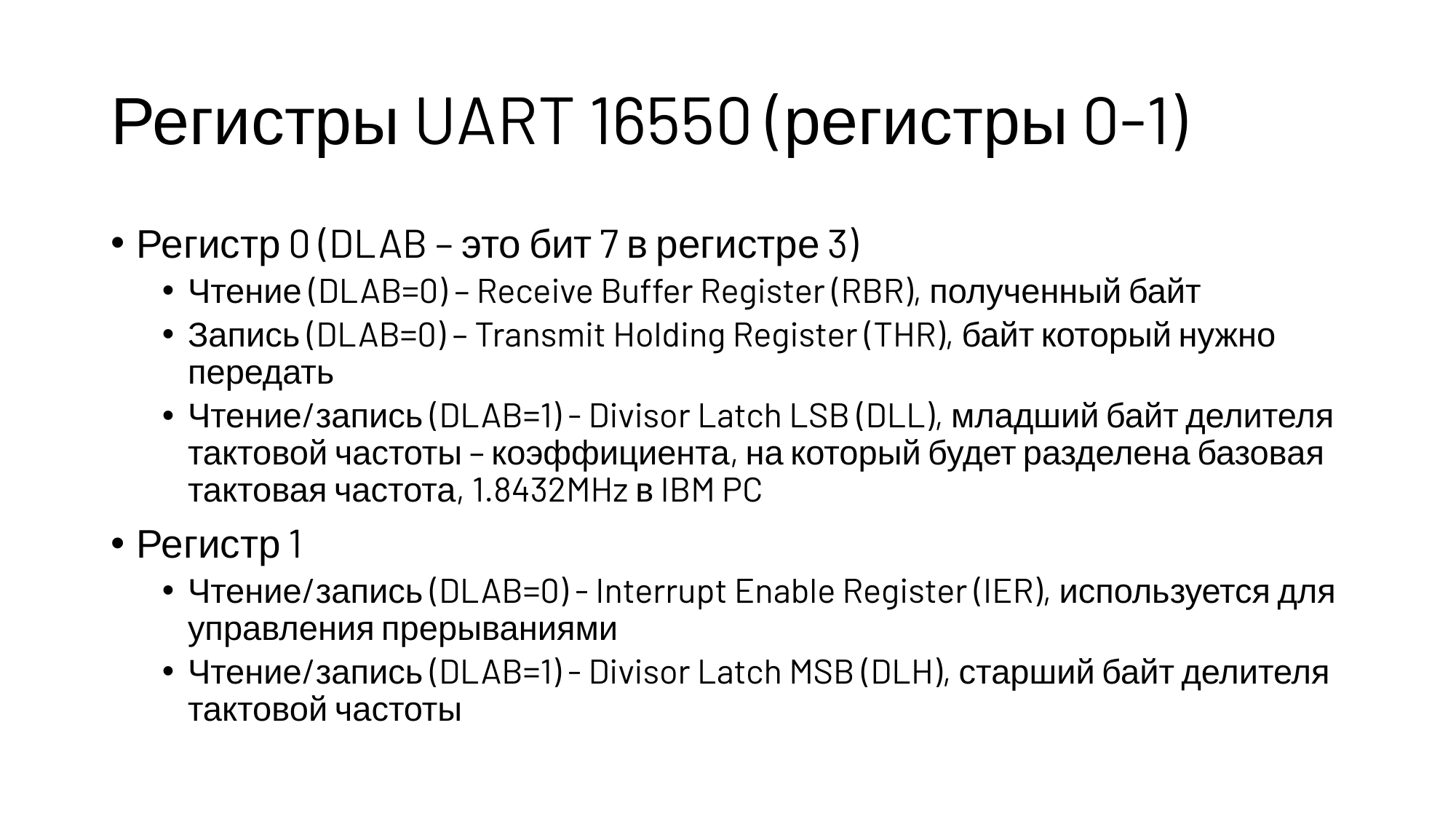

# Регистры UART 16550 (регистры 0-1)
Регистр 0 (DLAB – это бит 7 в регистре 3)
Чтение (DLAB=0) – Receive Buffer Register (RBR), полученный байт
Запись (DLAB=0) – Transmit Holding Register (THR), байт который нужно передать
Чтение/запись (DLAB=1) - Divisor Latch LSB (DLL), младший байт делителя тактовой частоты – коэффициента, на который будет разделена базовая тактовая частота, 1.8432MHz в IBM PC
Регистр 1
Чтение/запись (DLAB=0) - Interrupt Enable Register (IER), используется для управления прерываниями
Чтение/запись (DLAB=1) - Divisor Latch MSB (DLH), старший байт делителя тактовой частоты